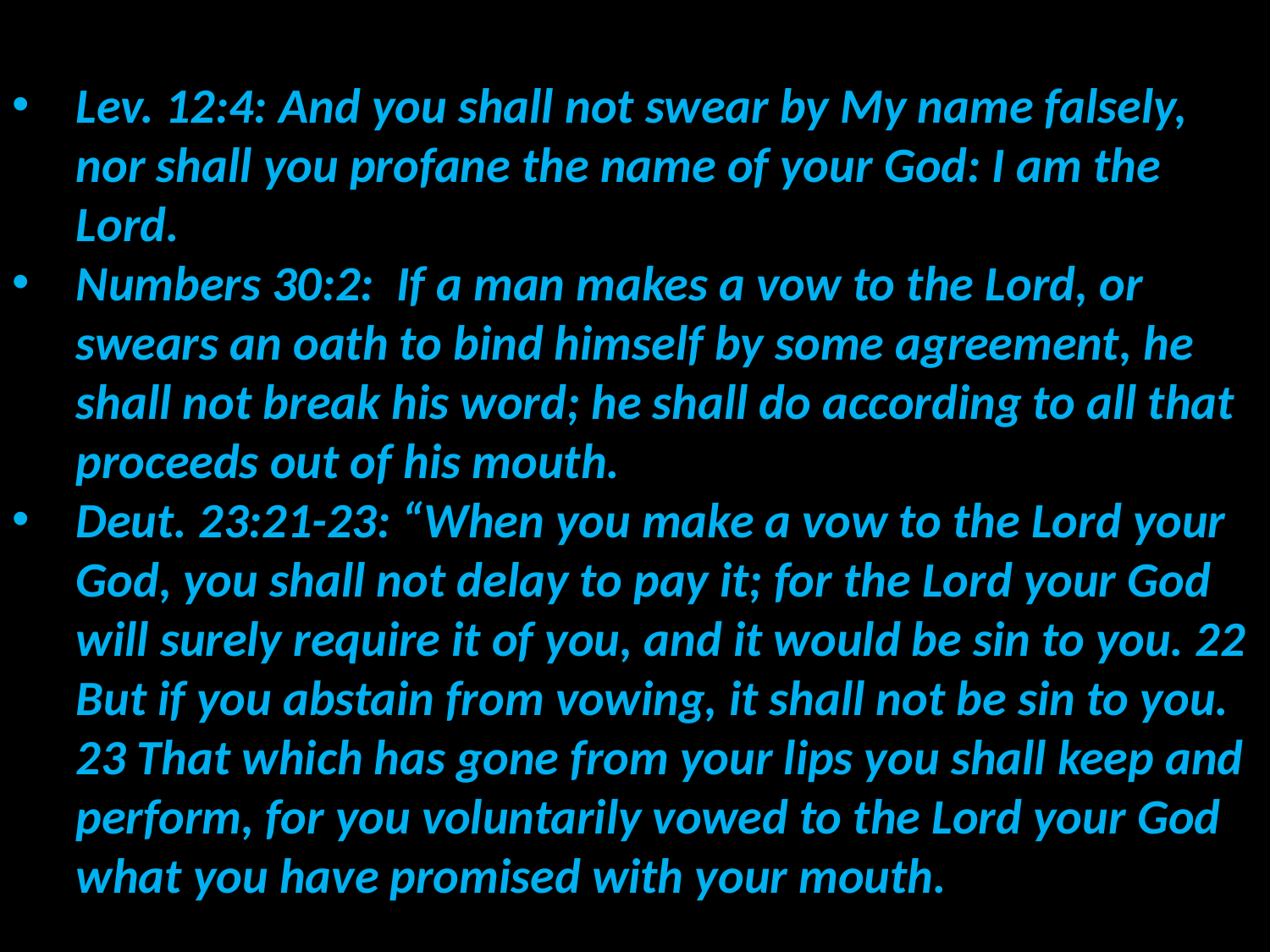

Lev. 12:4: And you shall not swear by My name falsely, nor shall you profane the name of your God: I am the Lord.
Numbers 30:2:  If a man makes a vow to the Lord, or swears an oath to bind himself by some agreement, he shall not break his word; he shall do according to all that proceeds out of his mouth.
Deut. 23:21-23: “When you make a vow to the Lord your God, you shall not delay to pay it; for the Lord your God will surely require it of you, and it would be sin to you. 22 But if you abstain from vowing, it shall not be sin to you. 23 That which has gone from your lips you shall keep and perform, for you voluntarily vowed to the Lord your God what you have promised with your mouth.